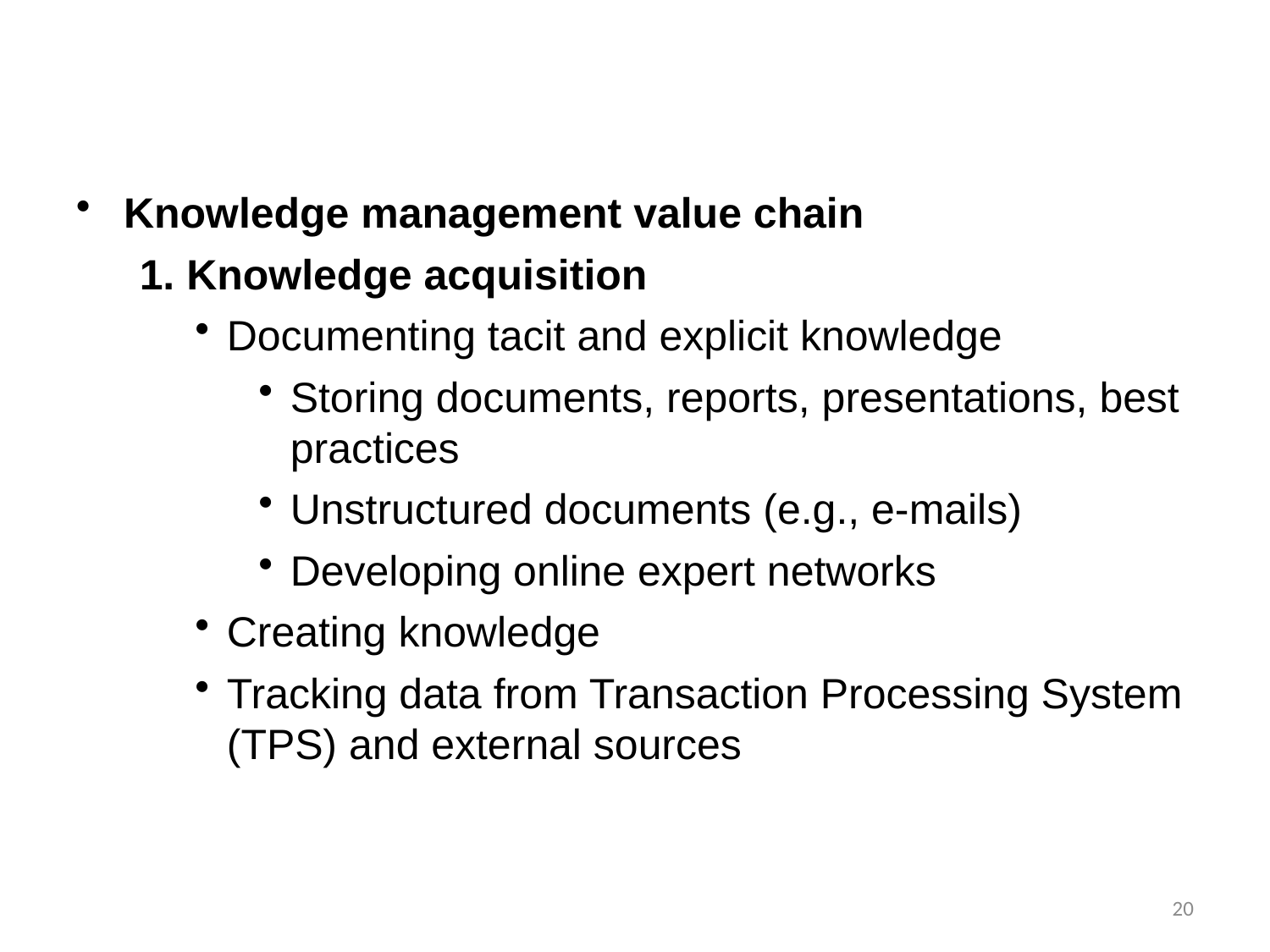

Knowledge management value chain
1. Knowledge acquisition
Documenting tacit and explicit knowledge
Storing documents, reports, presentations, best practices
Unstructured documents (e.g., e-mails)
Developing online expert networks
Creating knowledge
Tracking data from Transaction Processing System (TPS) and external sources
20